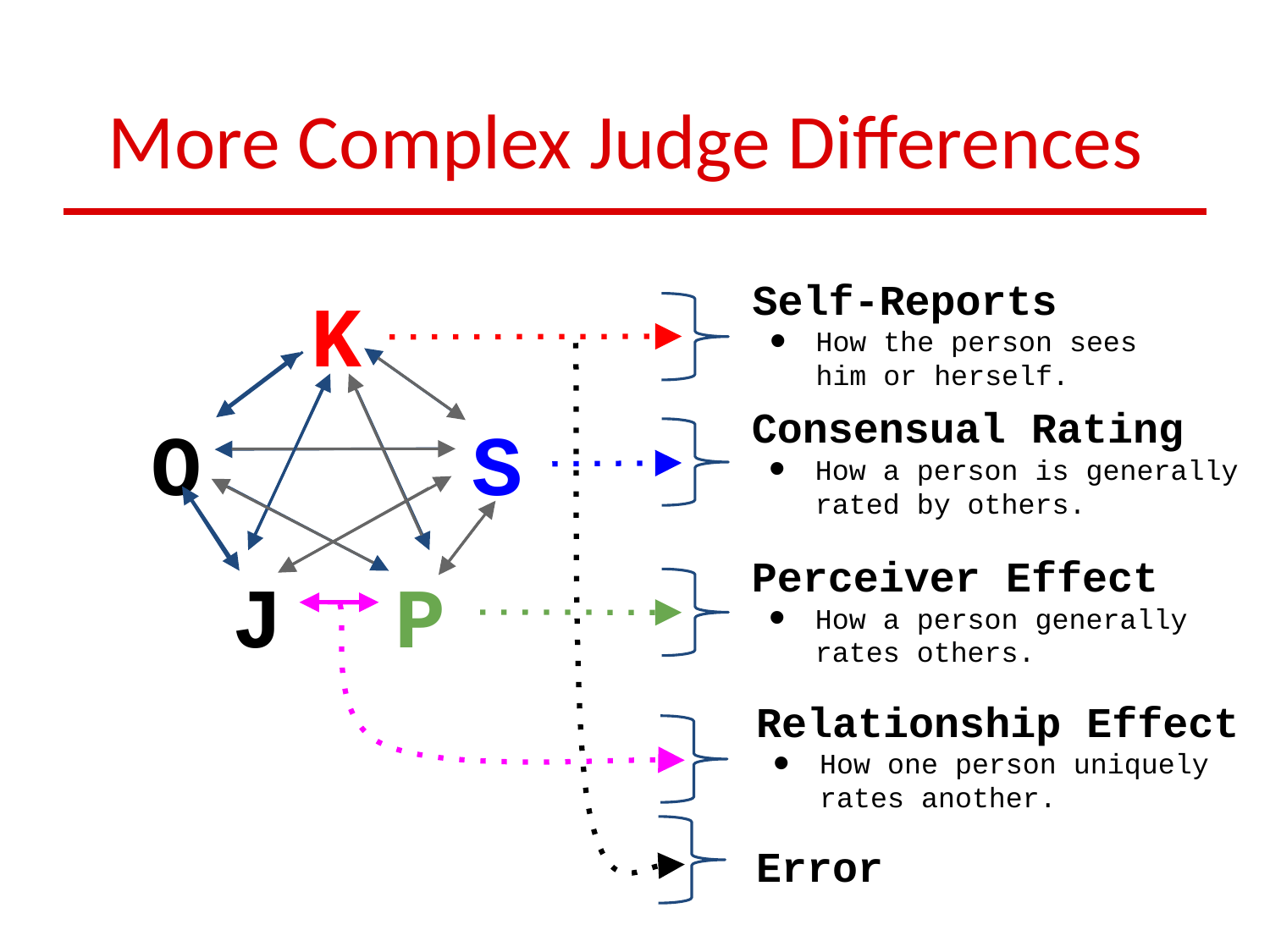

# More Complex Judge Differences
Self-Reports
How the person sees him or herself.
K

Consensual Rating
How a person is generally rated by others.
O
S

Perceiver Effect
How a person generally rates others.
J
P

Relationship Effect
How one person uniquely rates another.

Error